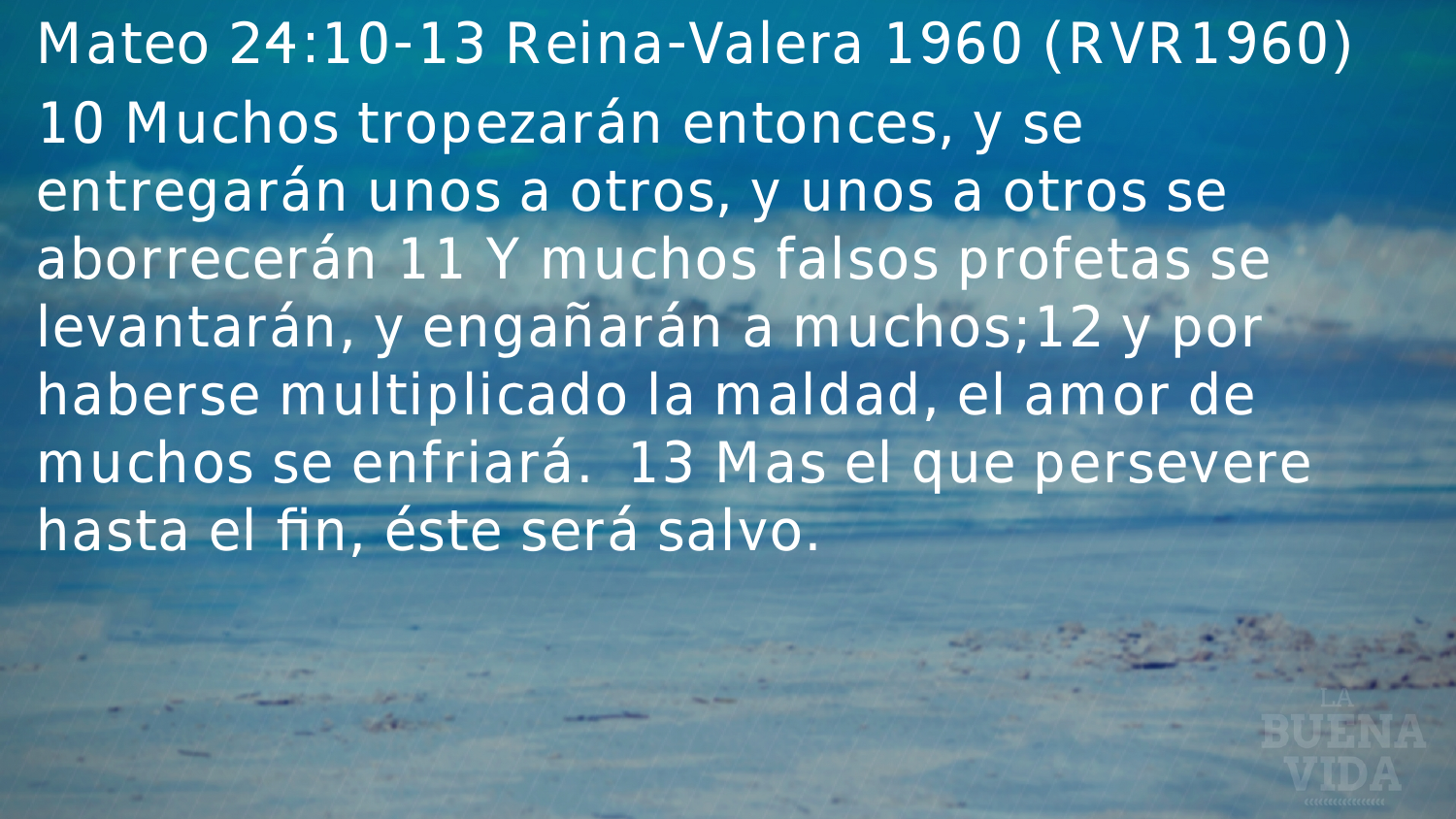

Mateo 24:10-13 Reina-Valera 1960 (RVR1960)
10 Muchos tropezarán entonces, y se entregarán unos a otros, y unos a otros se aborrecerán 11 Y muchos falsos profetas se levantarán, y engañarán a muchos;12 y por haberse multiplicado la maldad, el amor de muchos se enfriará.  13 Mas el que persevere hasta el fin, éste será salvo.